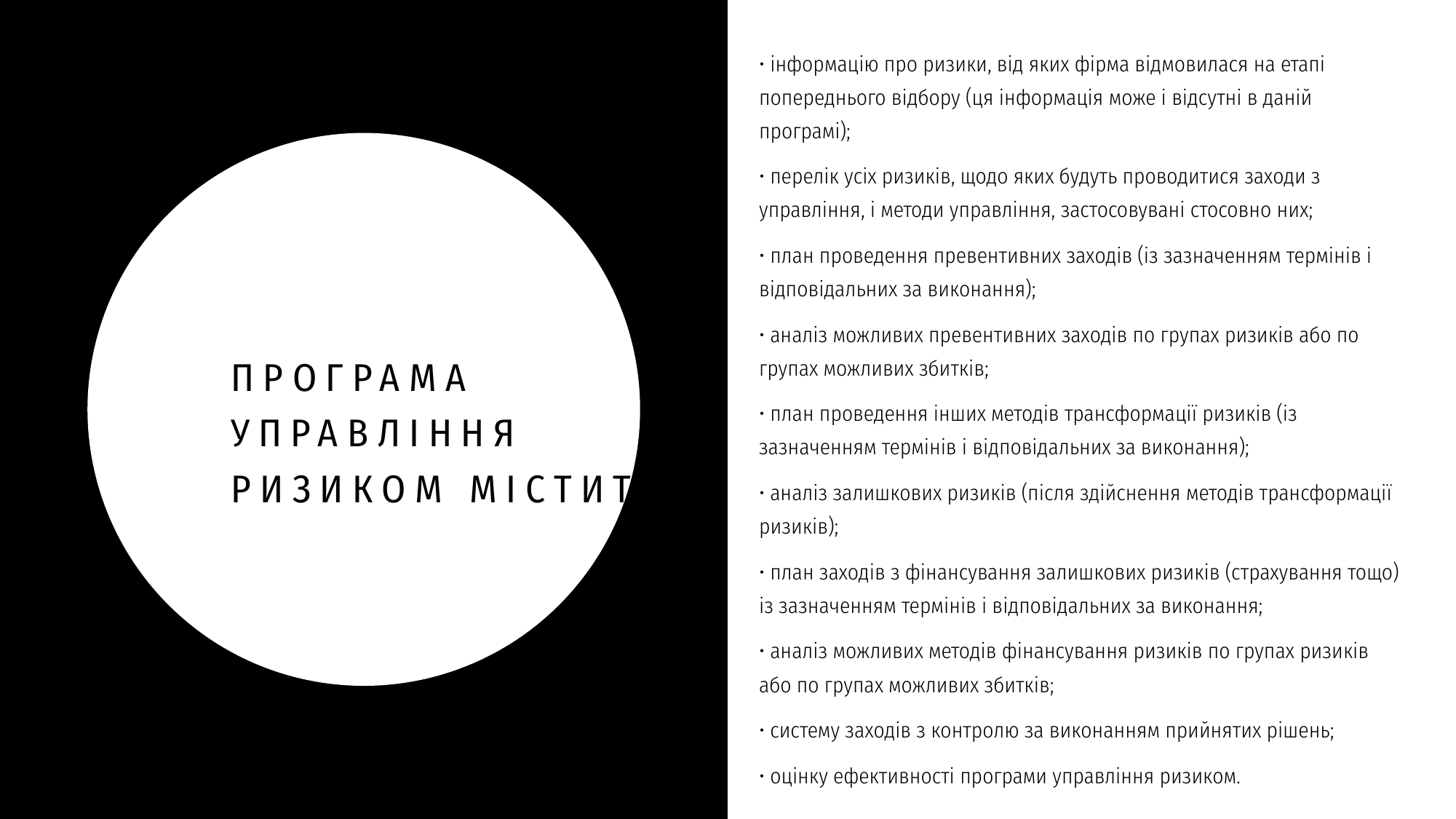

• інформацію про ризики, від яких фірма відмовилася на етапі попереднього відбору (ця інформація може і відсутні в даній програмі);
• перелік усіх ризиків, щодо яких будуть проводитися заходи з управління, і методи управління, застосовувані стосовно них;
• план проведення превентивних заходів (із зазначенням термінів і відповідальних за виконання);
• аналіз можливих превентивних заходів по групах ризиків або по групах можливих збитків;
• план проведення інших методів трансформації ризиків (із зазначенням термінів і відповідальних за виконання);
• аналіз залишкових ризиків (після здійснення методів трансформації ризиків);
• план заходів з фінансування залишкових ризиків (страхування тощо) із зазначенням термінів і відповідальних за виконання;
• аналіз можливих методів фінансування ризиків по групах ризиків або по групах можливих збитків;
• систему заходів з контролю за виконанням прийнятих рішень;
• оцінку ефективності програми управління ризиком.

# програма управління ризиком містить: